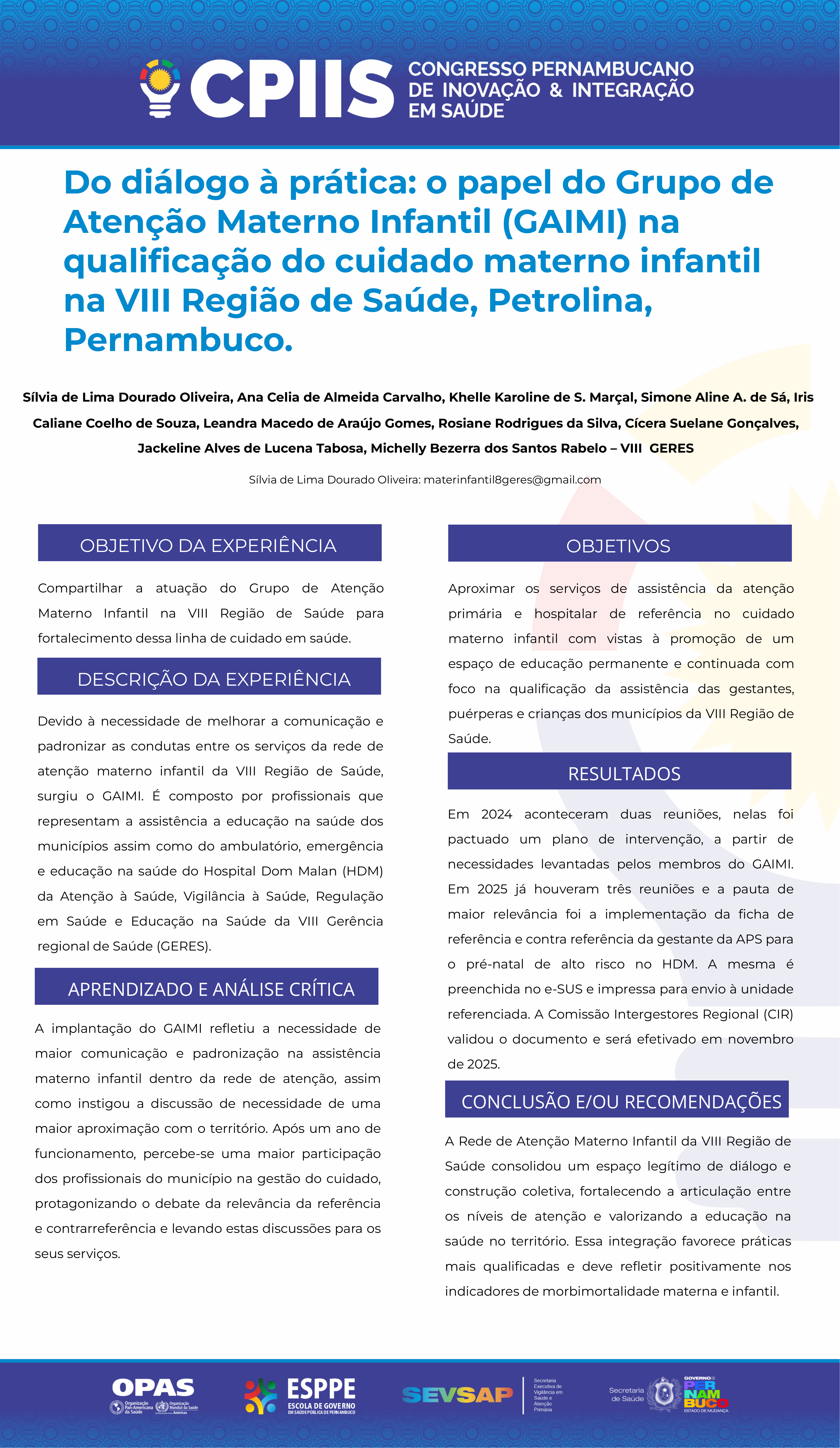

Do diálogo à prática: o papel do Grupo de Atenção Materno Infantil (GAIMI) na qualificação do cuidado materno infantil na VIII Região de Saúde, Petrolina, Pernambuco.
 Sílvia de Lima Dourado Oliveira, Ana Celia de Almeida Carvalho, Khelle Karoline de S. Marçal, Simone Aline A. de Sá, Iris Caliane Coelho de Souza, Leandra Macedo de Araújo Gomes, Rosiane Rodrigues da Silva, Cícera Suelane Gonçalves, Jackeline Alves de Lucena Tabosa, Michelly Bezerra dos Santos Rabelo – VIII  GERES
Sílvia de Lima Dourado Oliveira: materinfantil8geres@gmail.com

OBJETIVO DA EXPERIÊNCIA
OBJETIVOS
Compartilhar a atuação do Grupo de Atenção Materno Infantil na VIII Região de Saúde para fortalecimento dessa linha de cuidado em saúde.
Aproximar os serviços de assistência da atenção primária e hospitalar de referência no cuidado materno infantil com vistas à promoção de um espaço de educação permanente e continuada com foco na qualificação da assistência das gestantes, puérperas e crianças dos municípios da VIII Região de Saúde.

DESCRIÇÃO DA EXPERIÊNCIA
Devido à necessidade de melhorar a comunicação e padronizar as condutas entre os serviços da rede de atenção materno infantil da VIII Região de Saúde, surgiu o GAIMI. É composto por profissionais que representam a assistência a educação na saúde dos municípios assim como do ambulatório, emergência e educação na saúde do Hospital Dom Malan (HDM) da Atenção à Saúde, Vigilância à Saúde, Regulação em Saúde e Educação na Saúde da VIII Gerência regional de Saúde (GERES).

RESULTADOS
Em 2024 aconteceram duas reuniões, nelas foi pactuado um plano de intervenção, a partir de necessidades levantadas pelos membros do GAIMI. Em 2025 já houveram três reuniões e a pauta de maior relevância foi a implementação da ficha de referência e contra referência da gestante da APS para o pré-natal de alto risco no HDM. A mesma é preenchida no e-SUS e impressa para envio à unidade referenciada. A Comissão Intergestores Regional (CIR) validou o documento e será efetivado em novembro de 2025.

APRENDIZADO E ANÁLISE CRÍTICA
A implantação do GAIMI refletiu a necessidade de maior comunicação e padronização na assistência materno infantil dentro da rede de atenção, assim como instigou a discussão de necessidade de uma maior aproximação com o território. Após um ano de funcionamento, percebe-se uma maior participação dos profissionais do município na gestão do cuidado, protagonizando o debate da relevância da referência e contrarreferência e levando estas discussões para os seus serviços.

CONCLUSÃO E/OU RECOMENDAÇÕES
A Rede de Atenção Materno Infantil da VIII Região de Saúde consolidou um espaço legítimo de diálogo e construção coletiva, fortalecendo a articulação entre os níveis de atenção e valorizando a educação na saúde no território. Essa integração favorece práticas mais qualificadas e deve refletir positivamente nos indicadores de morbimortalidade materna e infantil.